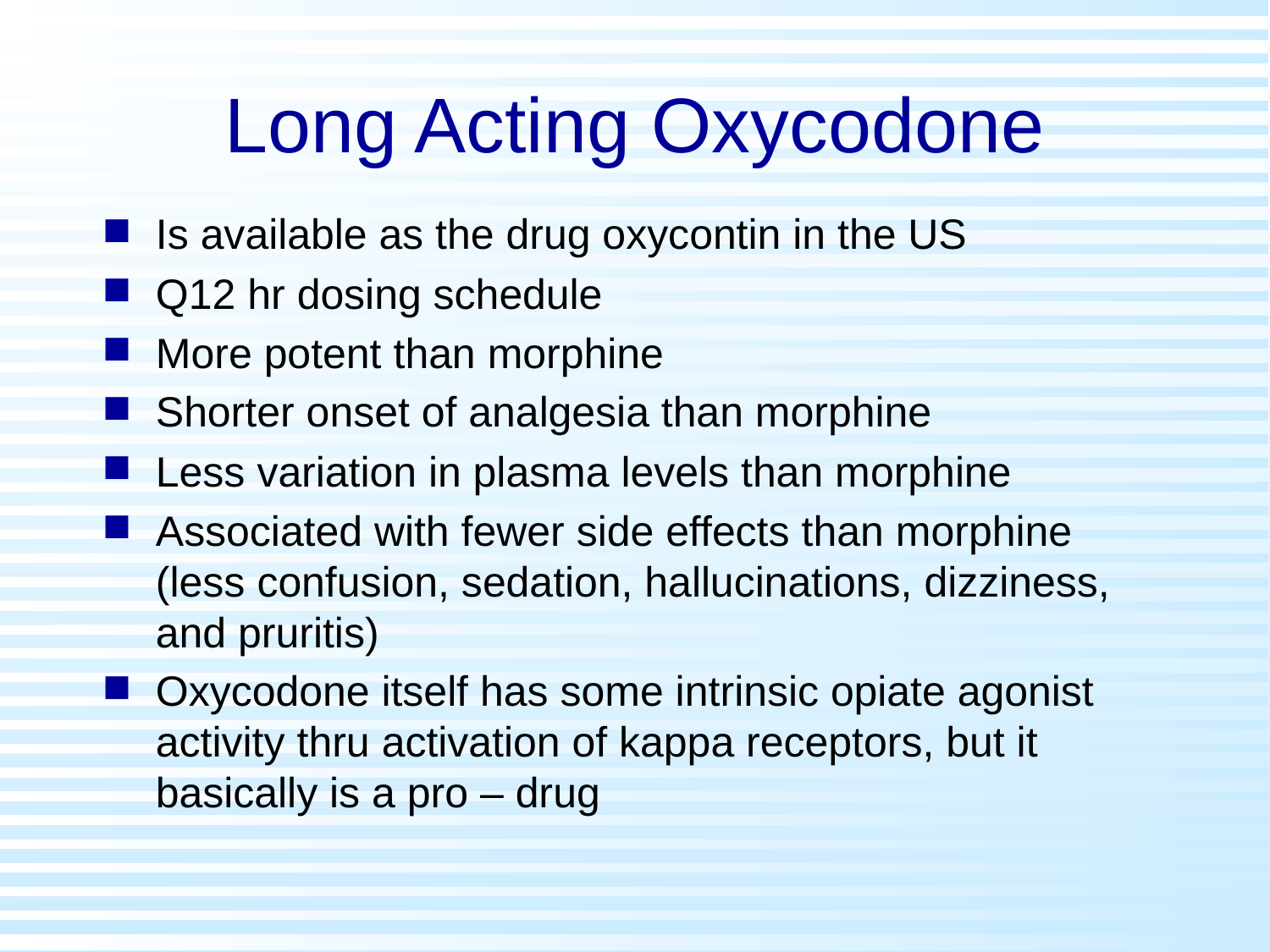

# Long Acting Oxycodone
Is available as the drug oxycontin in the US
Q12 hr dosing schedule
More potent than morphine
Shorter onset of analgesia than morphine
Less variation in plasma levels than morphine
Associated with fewer side effects than morphine (less confusion, sedation, hallucinations, dizziness, and pruritis)
Oxycodone itself has some intrinsic opiate agonist activity thru activation of kappa receptors, but it basically is a pro – drug